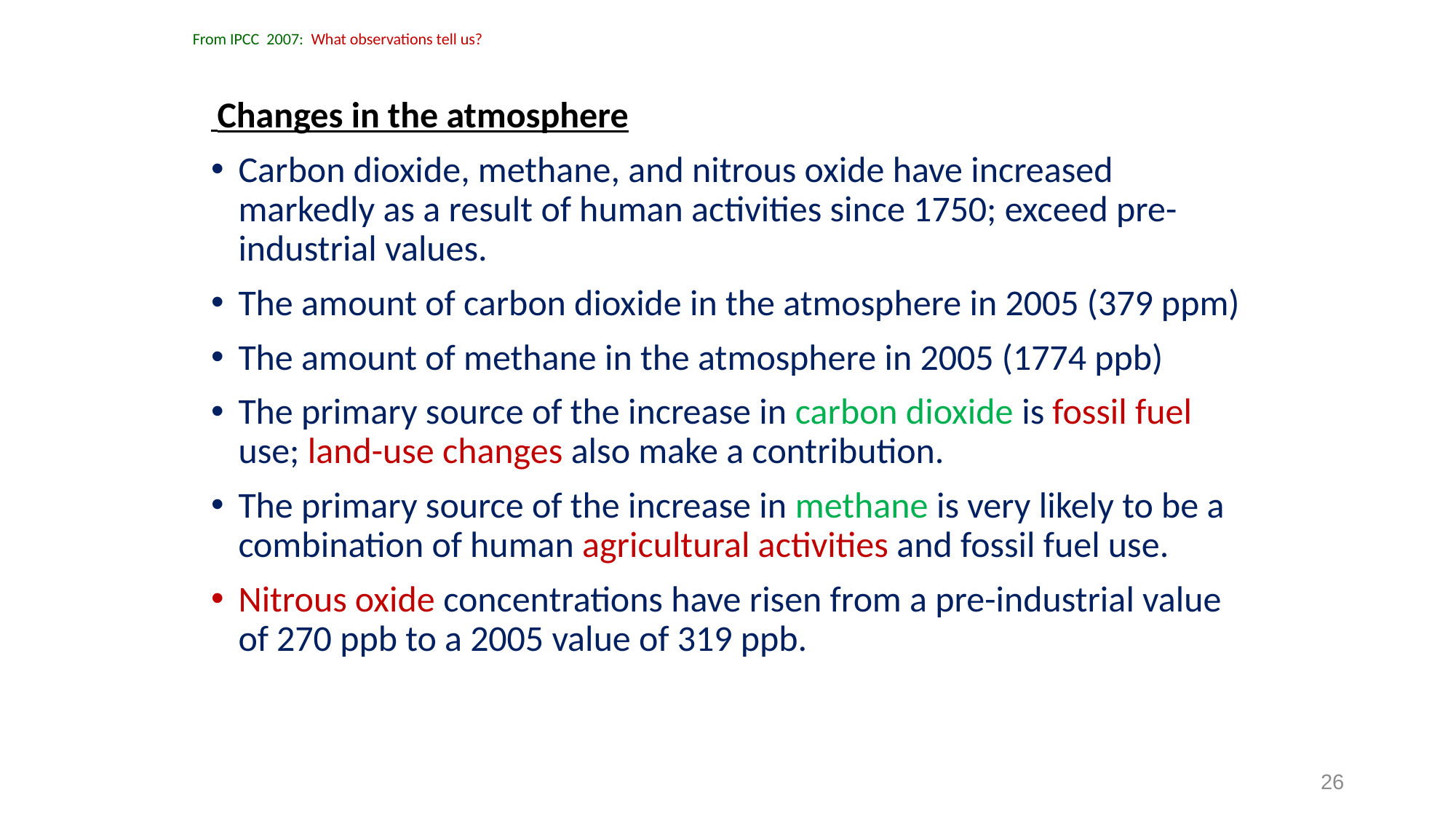

# From IPCC  2007:  What observations tell us?
 Changes in the atmosphere
Carbon dioxide, methane, and nitrous oxide have increased markedly as a result of human activities since 1750; exceed pre-industrial values.
The amount of carbon dioxide in the atmosphere in 2005 (379 ppm)
The amount of methane in the atmosphere in 2005 (1774 ppb)
The primary source of the increase in carbon dioxide is fossil fuel use; land-use changes also make a contribution.
The primary source of the increase in methane is very likely to be a combination of human agricultural activities and fossil fuel use.
Nitrous oxide concentrations have risen from a pre-industrial value of 270 ppb to a 2005 value of 319 ppb.

26